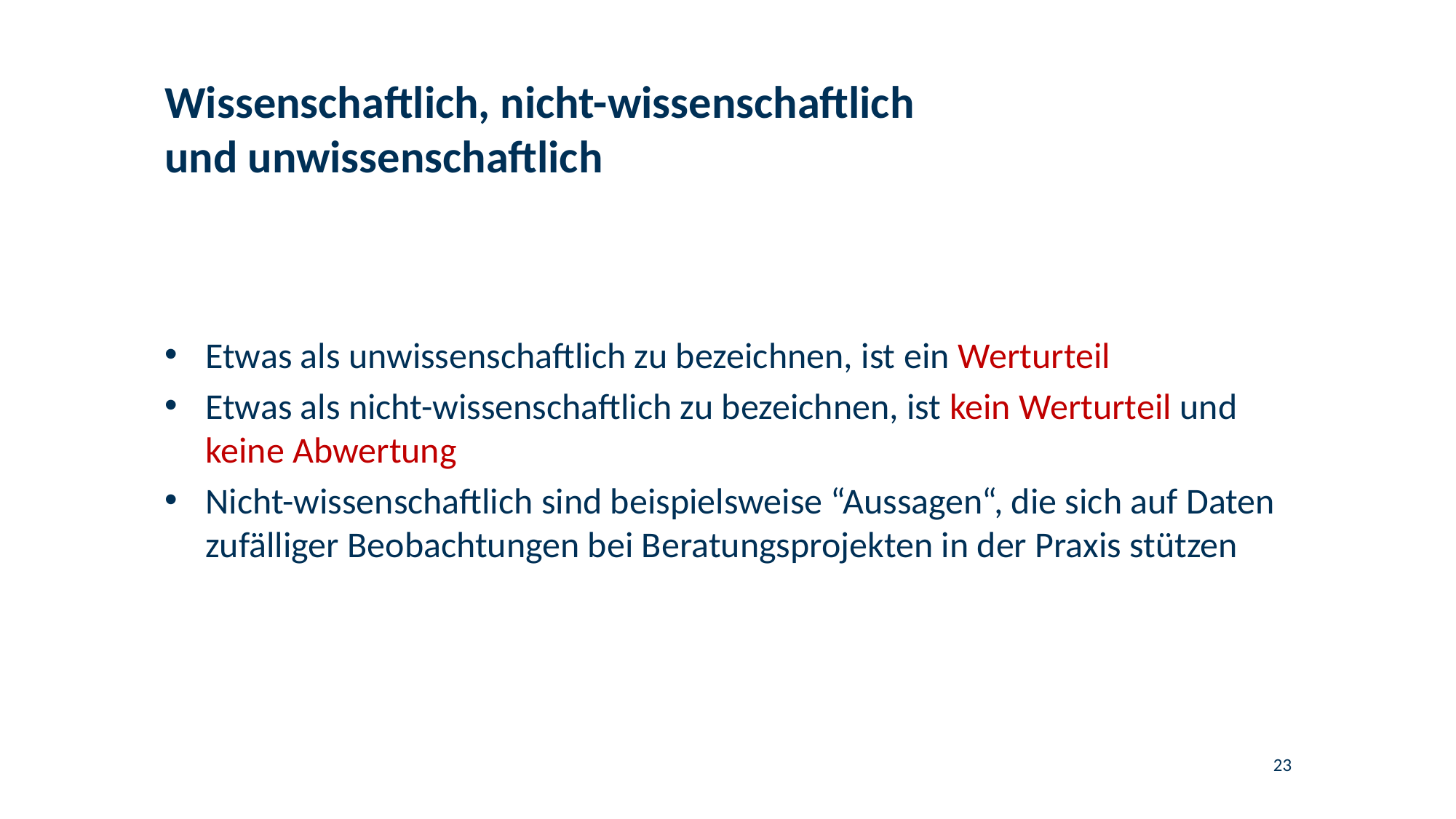

# Wissenschaftlich, nicht-wissenschaftlich und unwissenschaftlich
Etwas als unwissenschaftlich zu bezeichnen, ist ein Werturteil
Etwas als nicht-wissenschaftlich zu bezeichnen, ist kein Werturteil und keine Abwertung
Nicht-wissenschaftlich sind beispielsweise “Aussagen“, die sich auf Daten zufälliger Beobachtungen bei Beratungsprojekten in der Praxis stützen
23